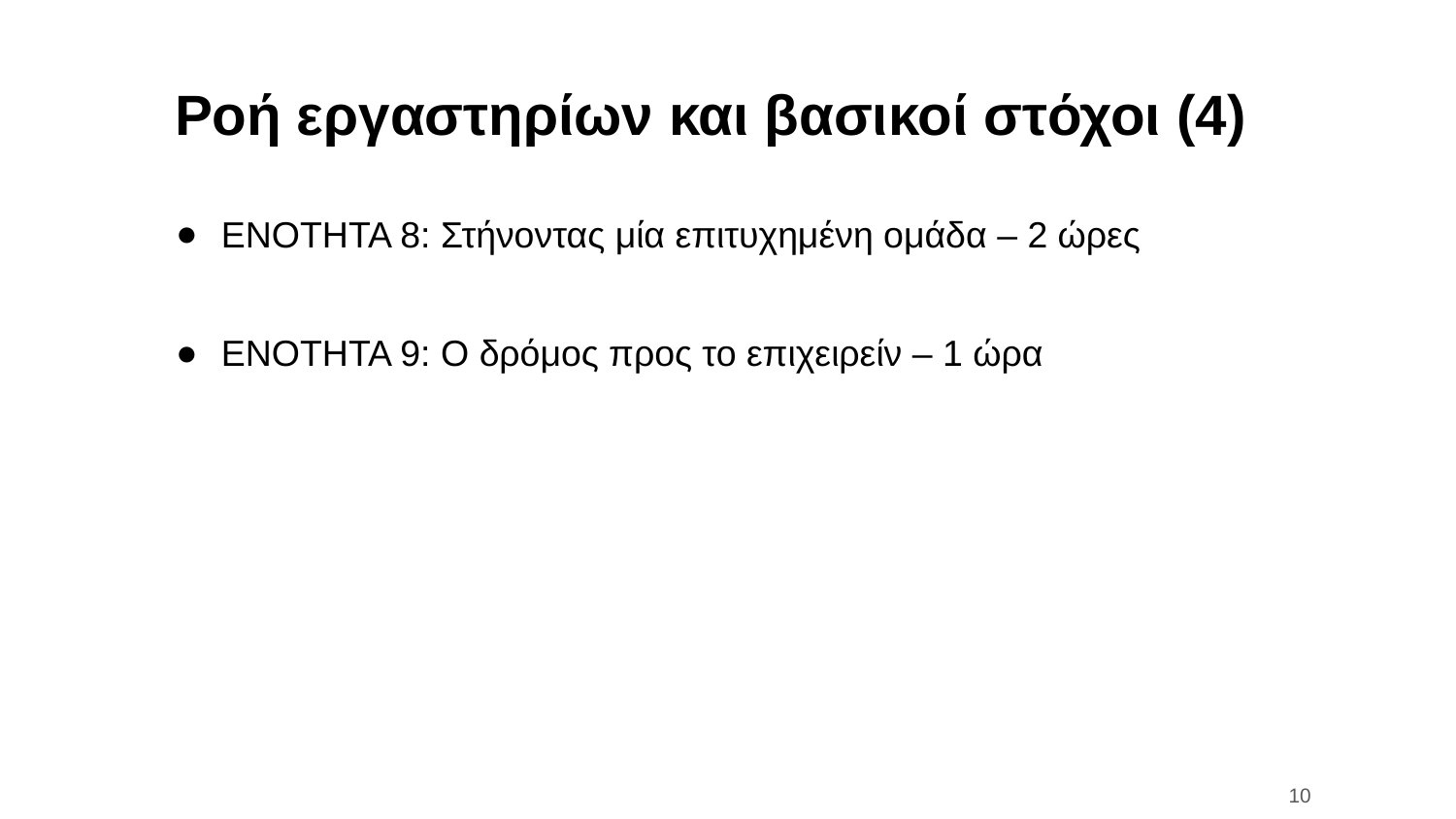

# Ροή εργαστηρίων και βασικοί στόχοι (4)
ΕΝΟΤΗΤΑ 8: Στήνοντας μία επιτυχημένη ομάδα – 2 ώρες

ΕΝΟΤΗΤΑ 9: Ο δρόμος προς το επιχειρείν – 1 ώρα

10